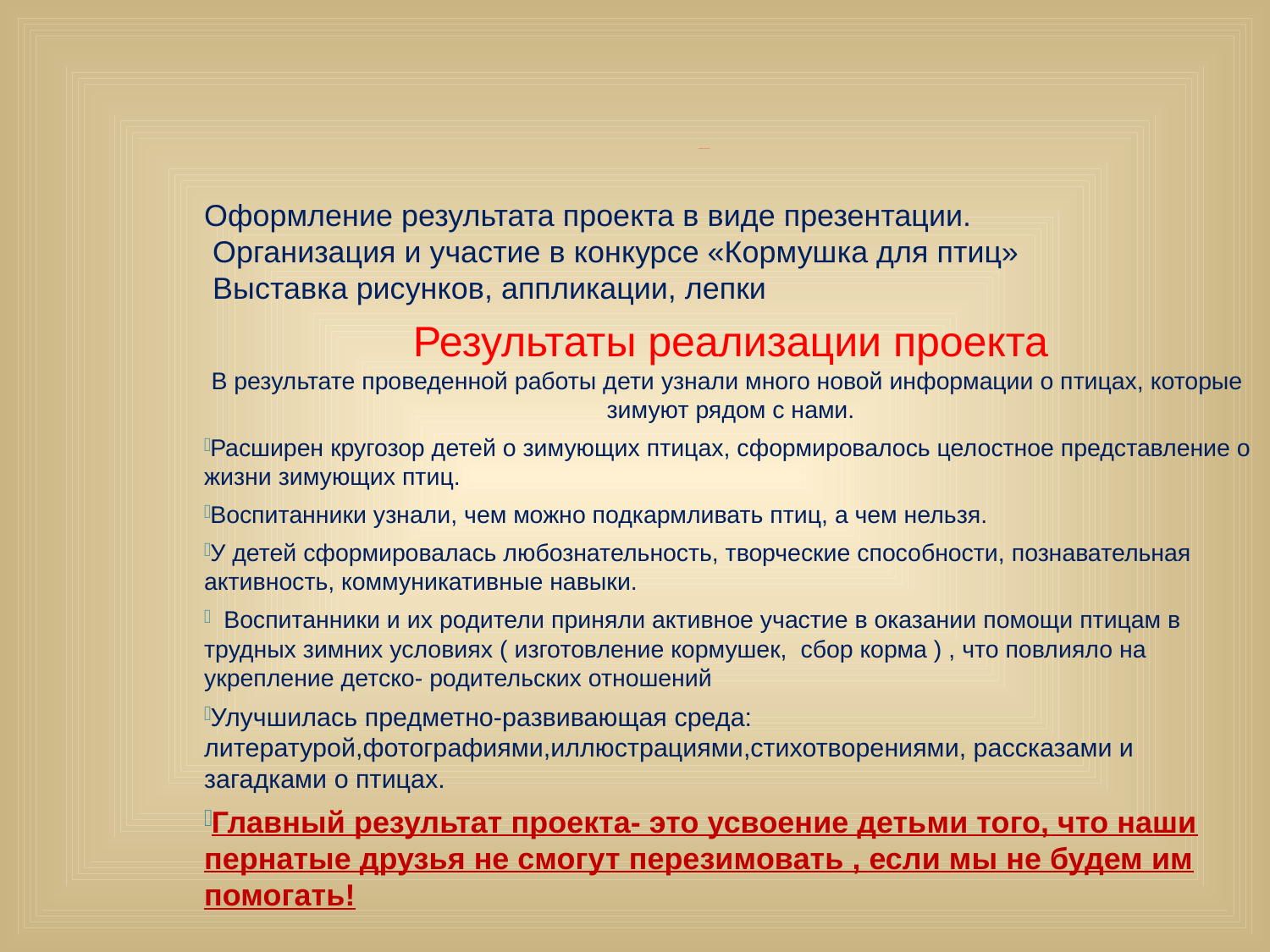

# Заключительный этап
Оформление результата проекта в виде презентации.
 Организация и участие в конкурсе «Кормушка для птиц»
 Выставка рисунков, аппликации, лепки
Результаты реализации проекта
В результате проведенной работы дети узнали много новой информации о птицах, которые  зимуют рядом с нами.
Расширен кругозор детей о зимующих птицах, сформировалось целостное представление о жизни зимующих птиц.
Воспитанники узнали, чем можно подкармливать птиц, а чем нельзя.
У детей сформировалась любознательность, творческие способности, познавательная активность, коммуникативные навыки.
  Воспитанники и их родители приняли активное участие в оказании помощи птицам в трудных зимних условиях ( изготовление кормушек,  сбор корма ) , что повлияло на укрепление детско- родительских отношений
Улучшилась предметно-развивающая среда: литературой,фотографиями,иллюстрациями,стихотворениями, рассказами и загадками о птицах.
Главный результат проекта- это усвоение детьми того, что наши пернатые друзья не смогут перезимовать , если мы не будем им помогать!